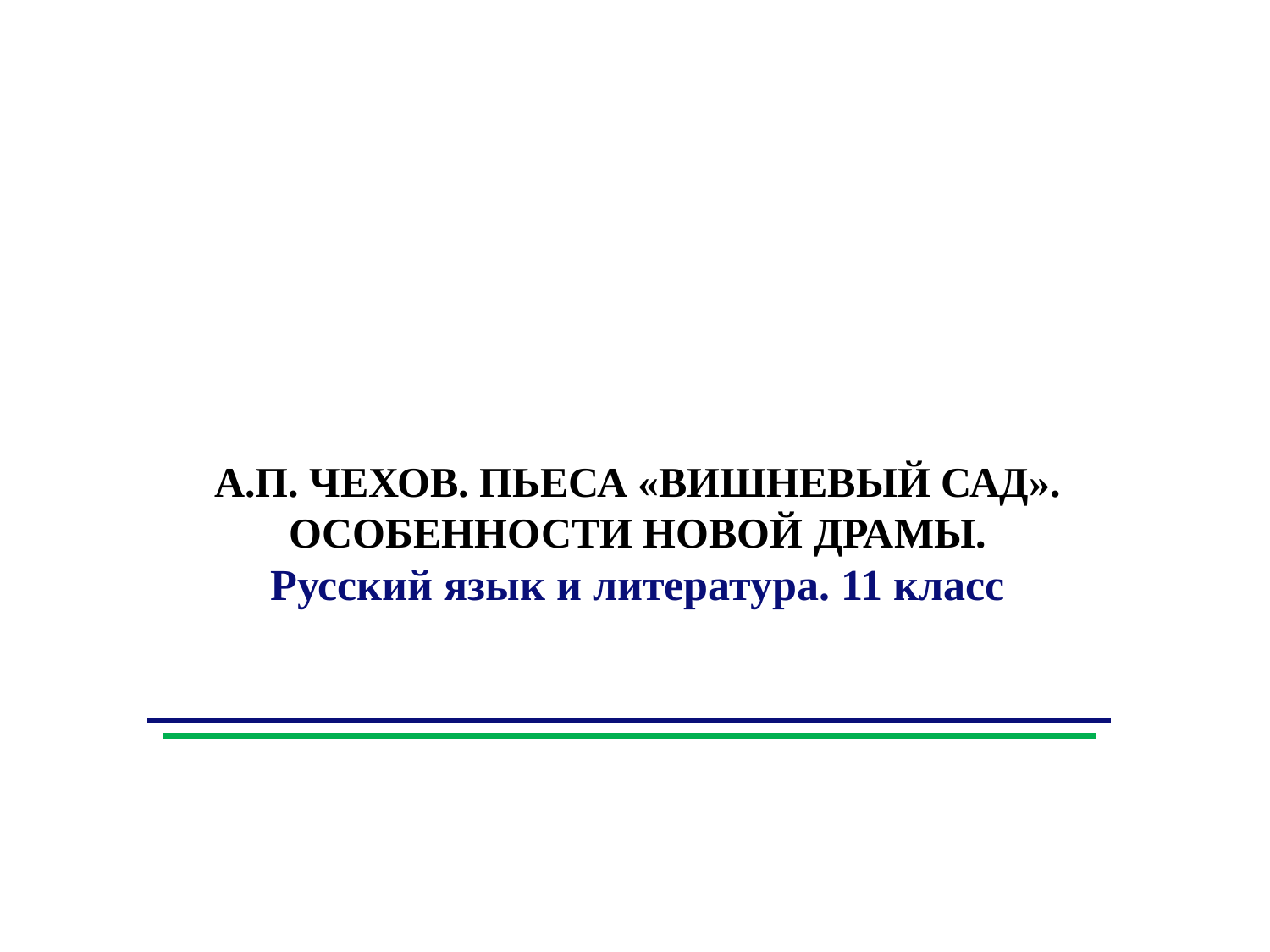

А.П. ЧЕХОВ. ПЬЕСА «ВИШНЕВЫЙ САД». ОСОБЕННОСТИ НОВОЙ ДРАМЫ.
Русский язык и литература. 11 класс